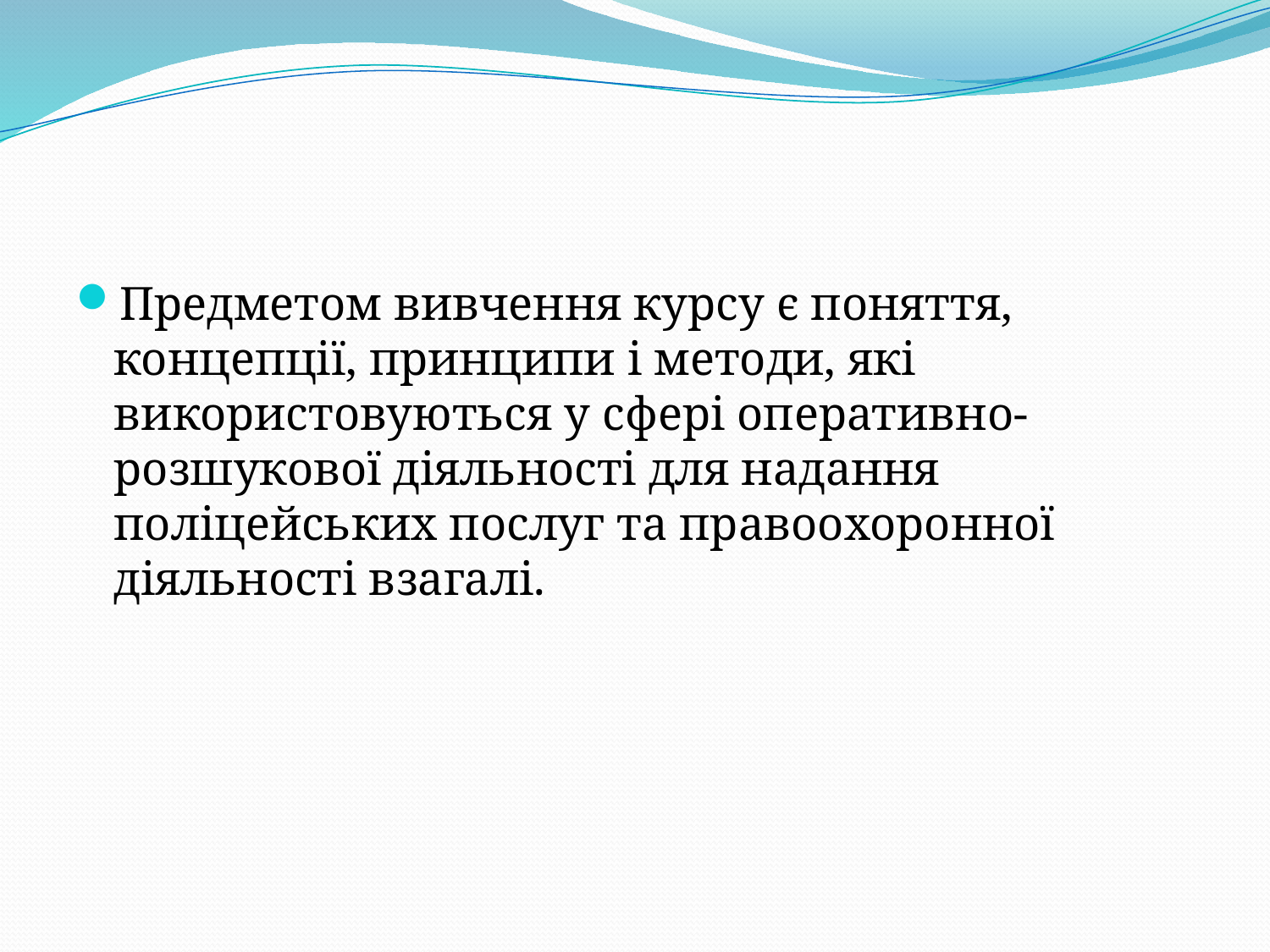

#
Предметом вивчення курсу є поняття, концепції, принципи і методи, які використовуються у сфері оперативно-розшукової діяльності для надання поліцейських послуг та правоохоронної діяльності взагалі.